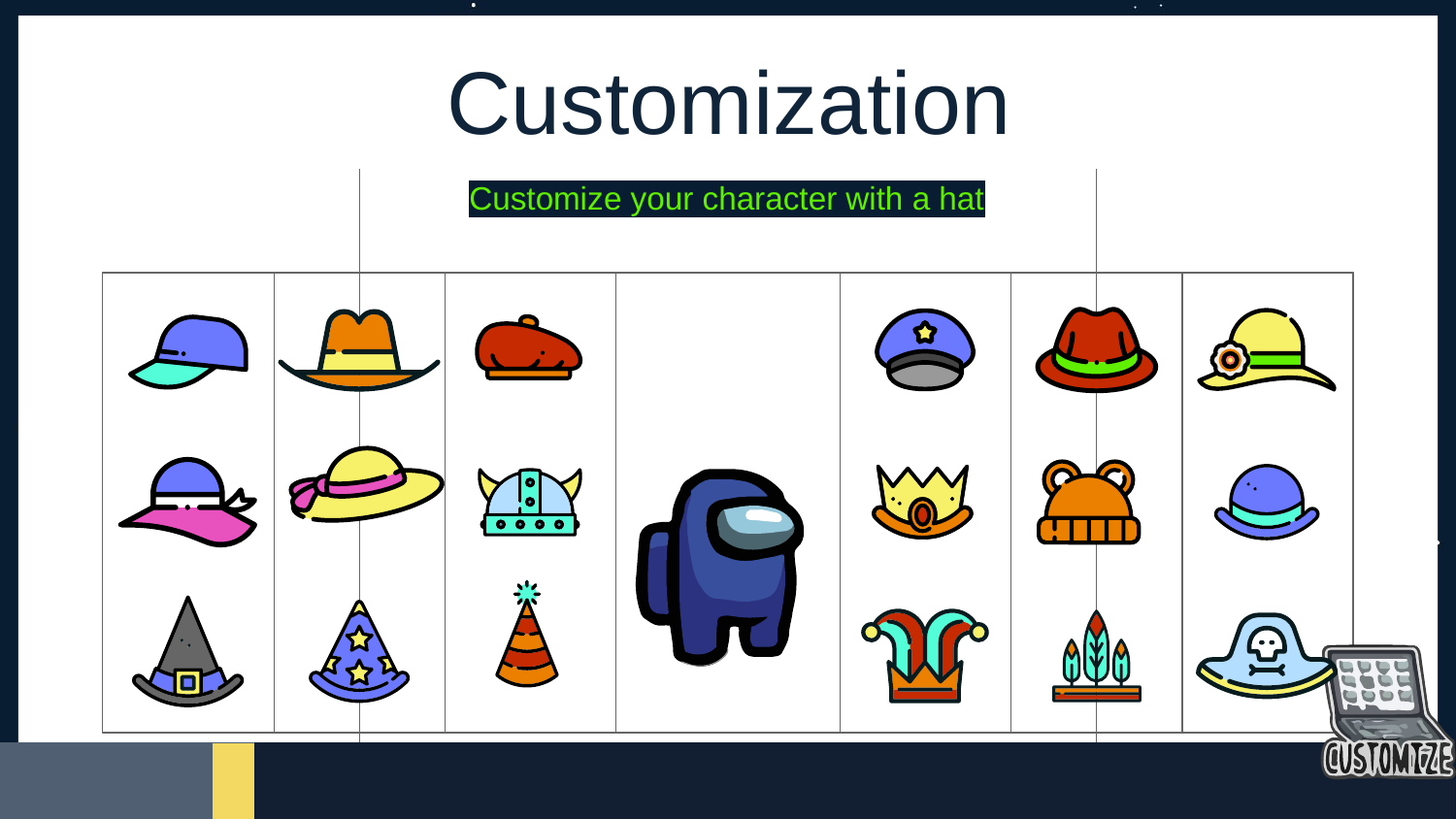

Customization
Customize your character with a hat